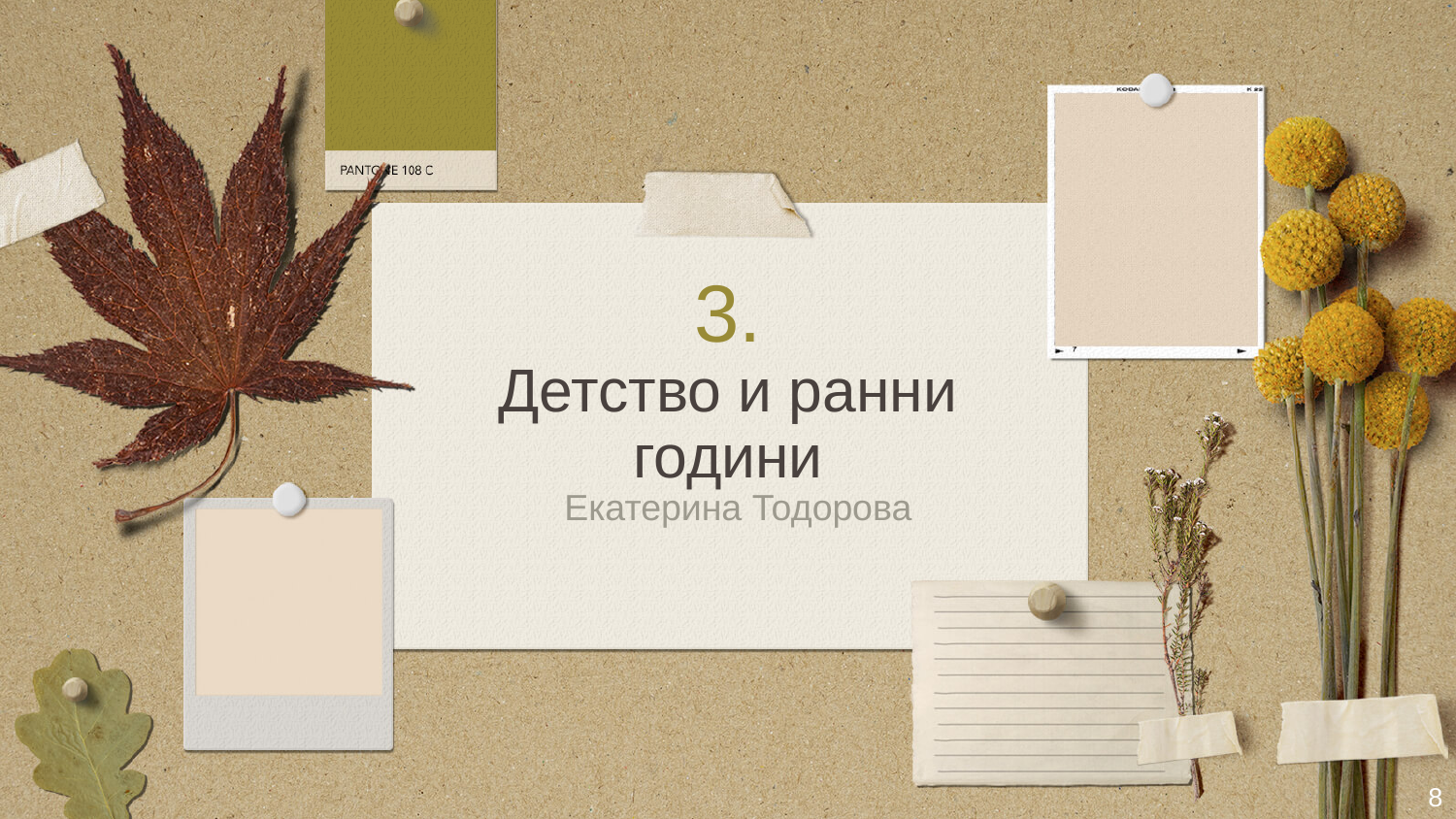

# 3. Детство и ранни години
Екатерина Тодорова
8